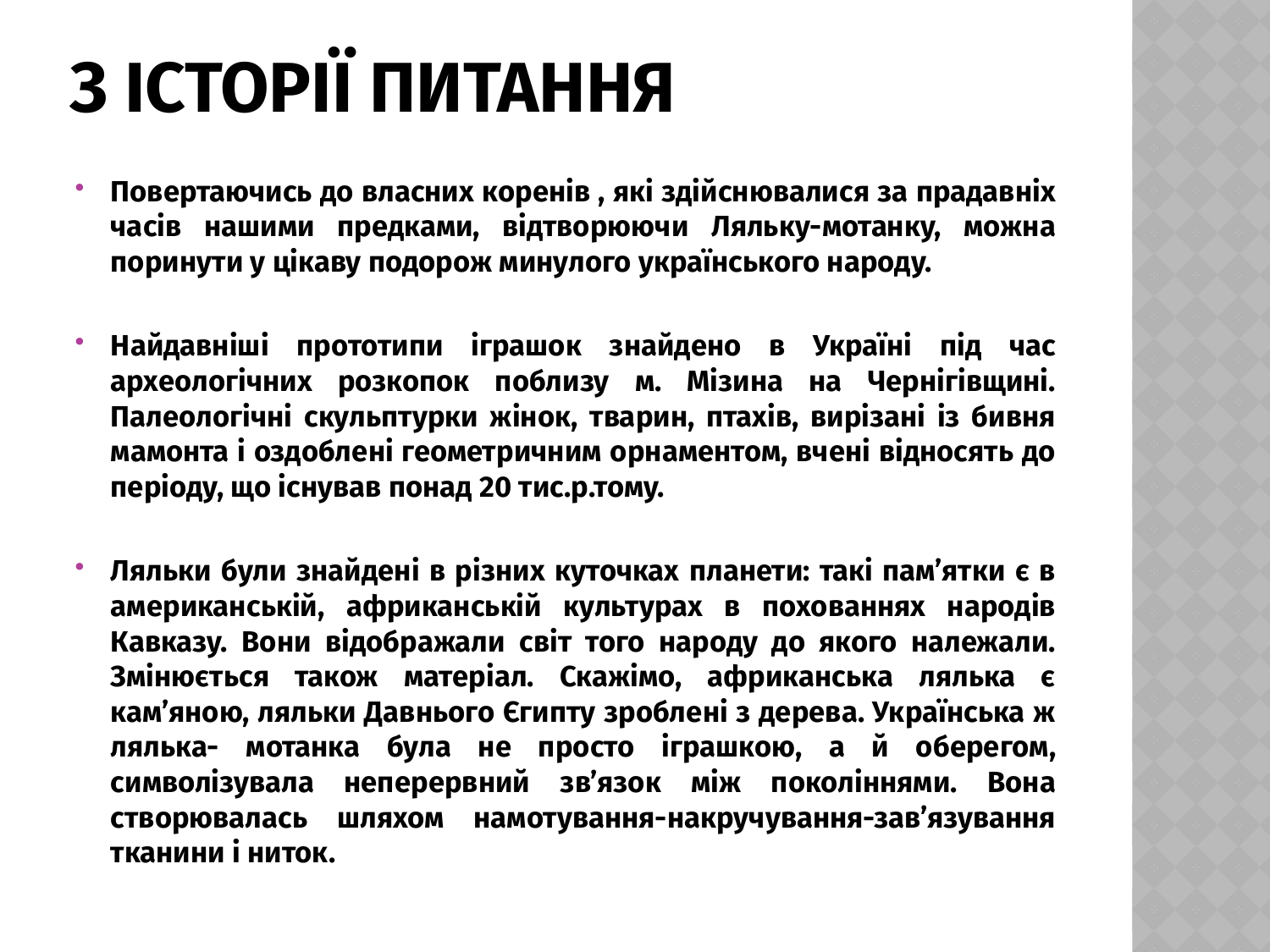

# З історії питання
Повертаючись до власних коренів , які здійснювалися за прадавніх часів нашими предками, відтворюючи Ляльку-мотанку, можна поринути у цікаву подорож минулого українського народу.

Найдавніші прототипи іграшок знайдено в Україні під час археологічних розкопок поблизу м. Мізина на Чернігівщині. Палеологічні скульптурки жінок, тварин, птахів, вирізані із бивня мамонта і оздоблені геометричним орнаментом, вчені відносять до періоду, що існував понад 20 тис.р.тому.

Ляльки були знайдені в різних куточках планети: такі пам’ятки є в американській, африканській культурах в похованнях народів Кавказу. Вони відображали світ того народу до якого належали. Змінюється також матеріал. Скажімо, африканська лялька є кам’яною, ляльки Давнього Єгипту зроблені з дерева. Українська ж лялька- мотанка була не просто іграшкою, а й оберегом, символізувала неперервний зв’язок між поколіннями. Вона створювалась шляхом намотування-накручування-зав’язування тканини і ниток.